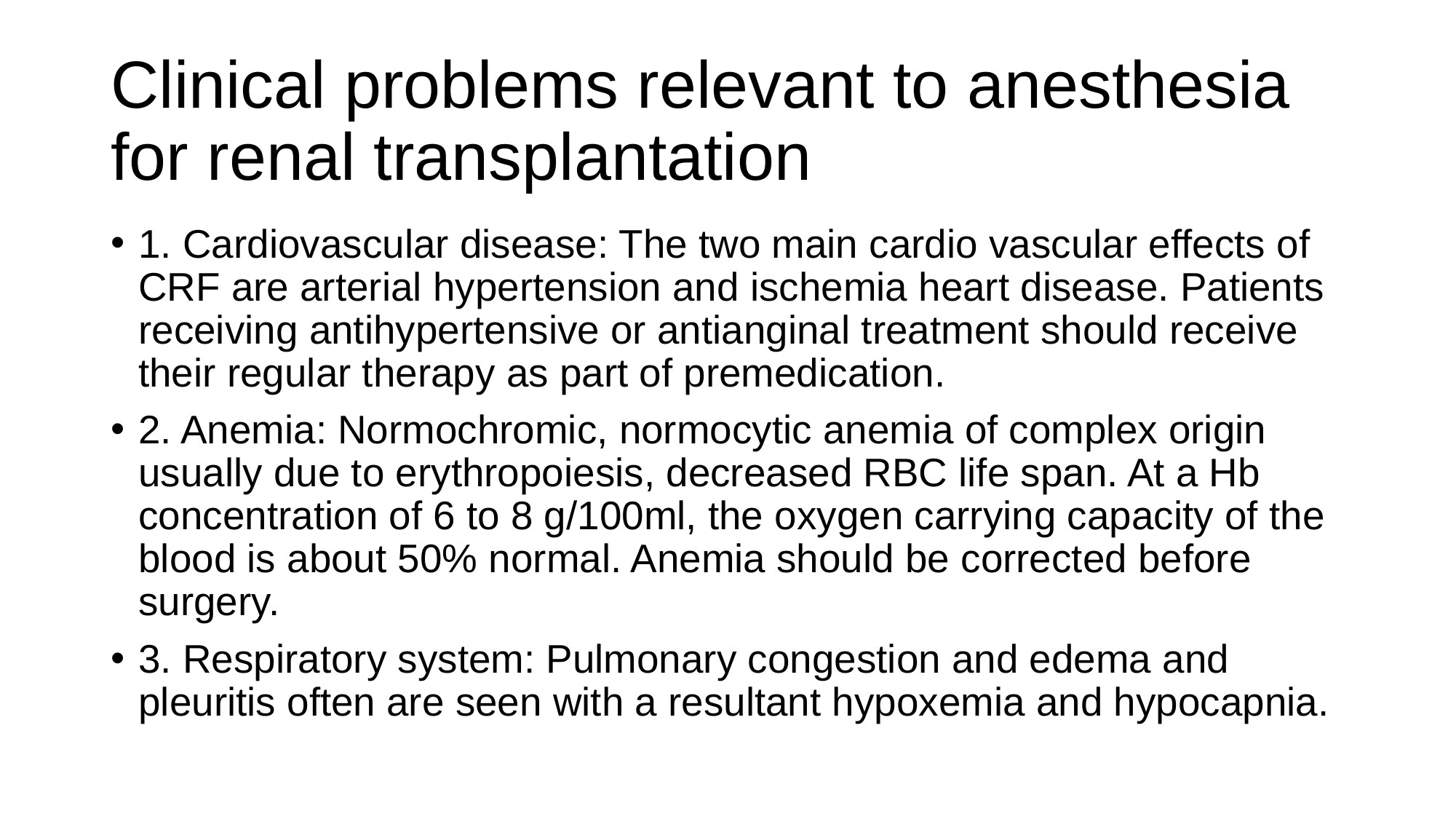

# Clinical problems relevant to anesthesia for renal transplantation
1. Cardiovascular disease: The two main cardio vascular effects of CRF are arterial hypertension and ischemia heart disease. Patients receiving antihypertensive or antianginal treatment should receive their regular therapy as part of premedication.
2. Anemia: Normochromic, normocytic anemia of complex origin usually due to erythropoiesis, decreased RBC life span. At a Hb concentration of 6 to 8 g/100ml, the oxygen carrying capacity of the blood is about 50% normal. Anemia should be corrected before surgery.
3. Respiratory system: Pulmonary congestion and edema and pleuritis often are seen with a resultant hypoxemia and hypocapnia.